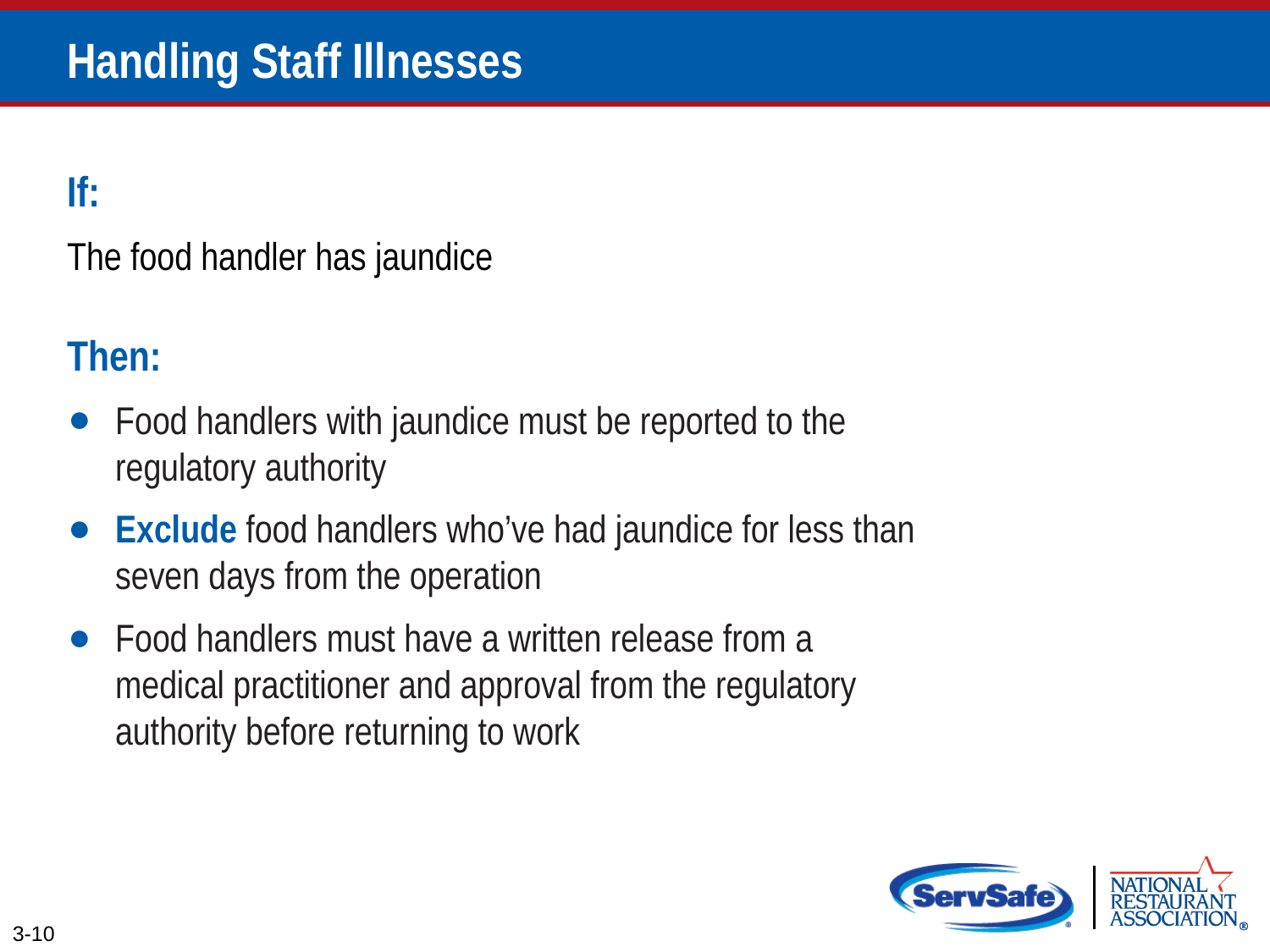

# Handling Staff Illnesses
If:
The food handler has jaundice

Then:
Food handlers with jaundice must be reported to the regulatory authority
Exclude food handlers who’ve had jaundice for less than
seven days from the operation
Food handlers must have a written release from a
medical practitioner and approval from the regulatory authority before returning to work
3-10